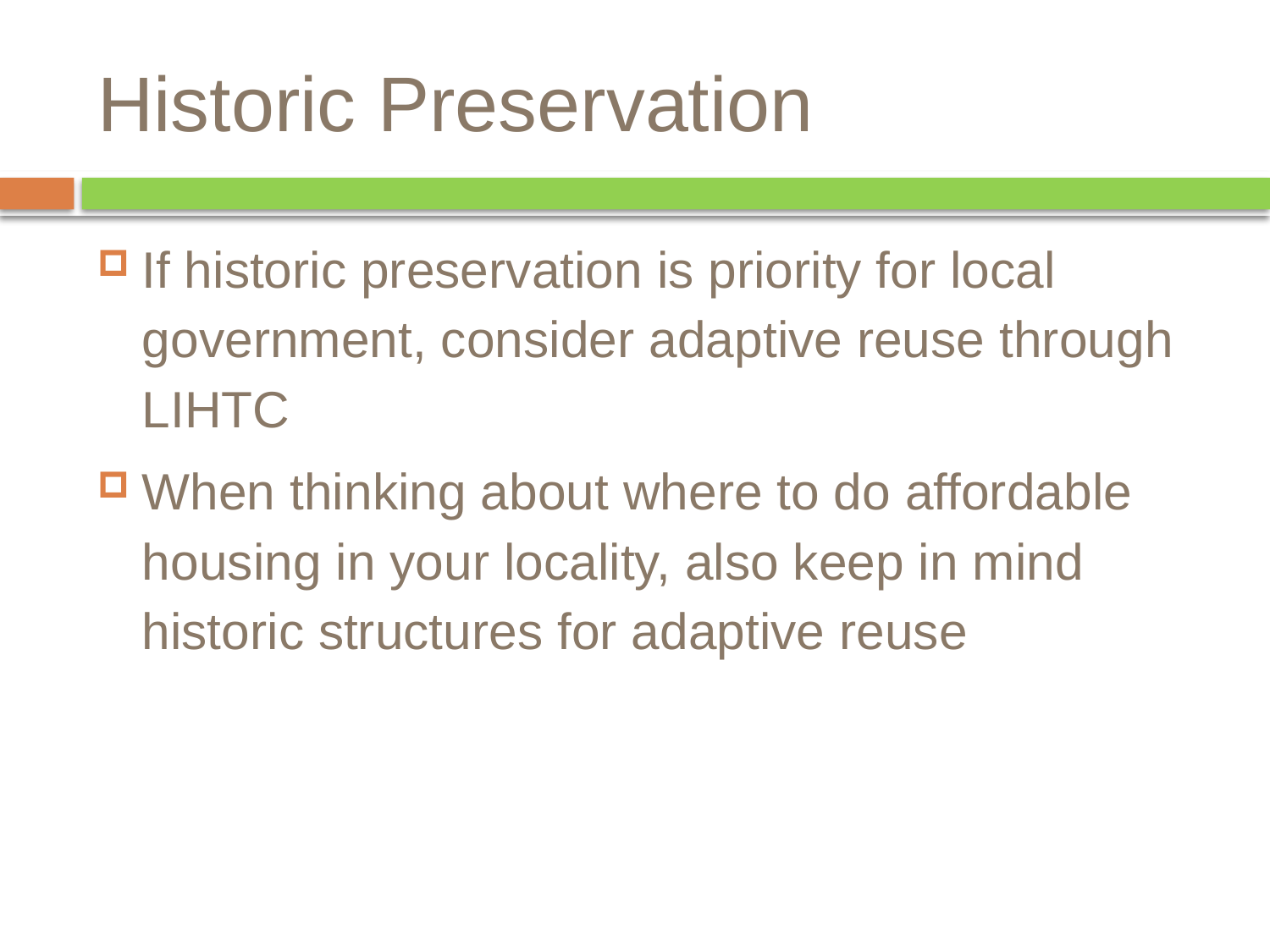

# Historic Preservation
If historic preservation is priority for local government, consider adaptive reuse through LIHTC
When thinking about where to do affordable housing in your locality, also keep in mind historic structures for adaptive reuse